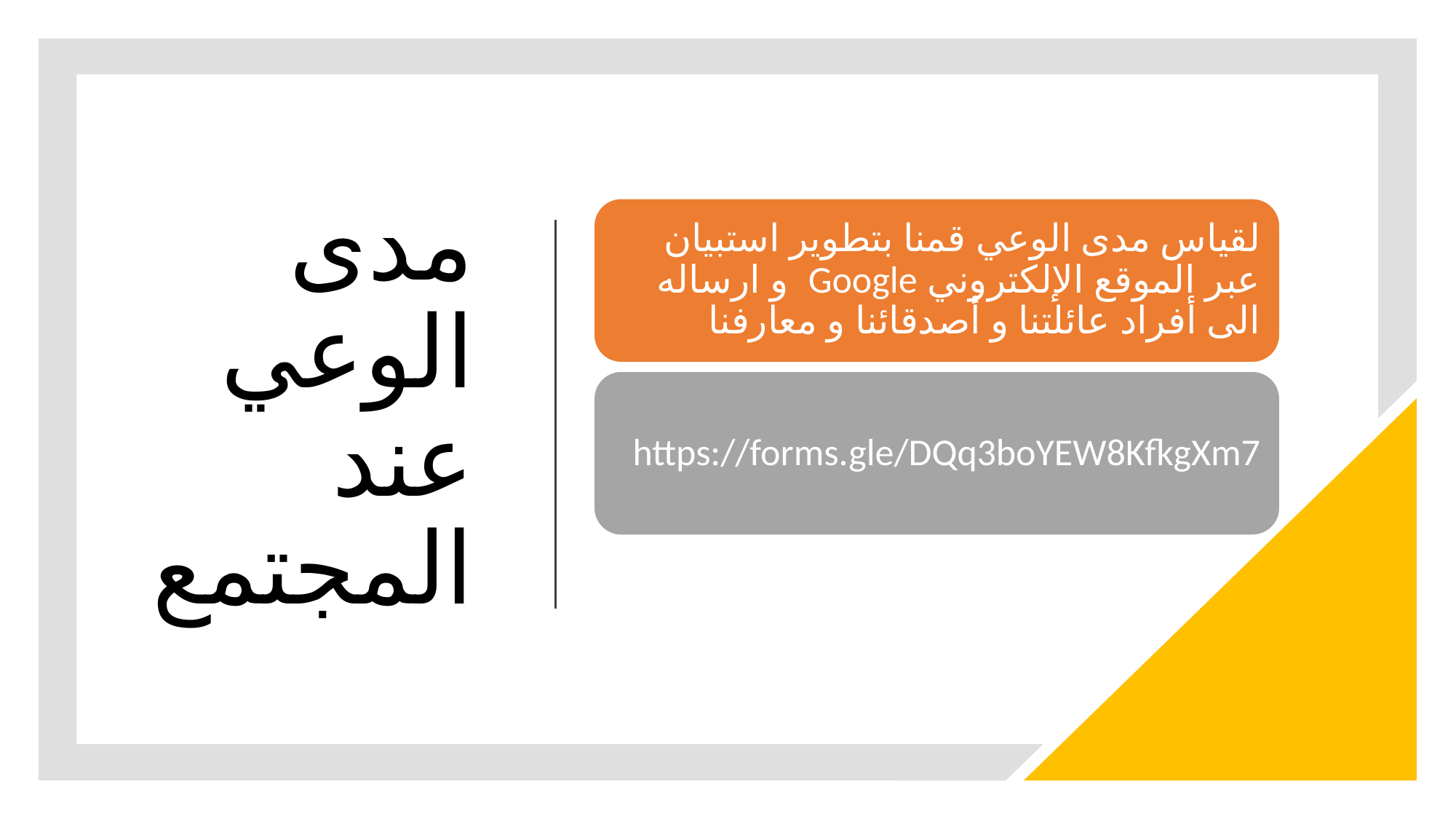

لقياس مدى الوعي قمنا بتطوير استبيان عبر الموقع الإلكتروني Google  و ارساله الى أفراد عائلتنا و أصدقائنا و معارفنا
https://forms.gle/DQq3boYEW8KfkgXm7

# مدى الوعي عند المجتمع